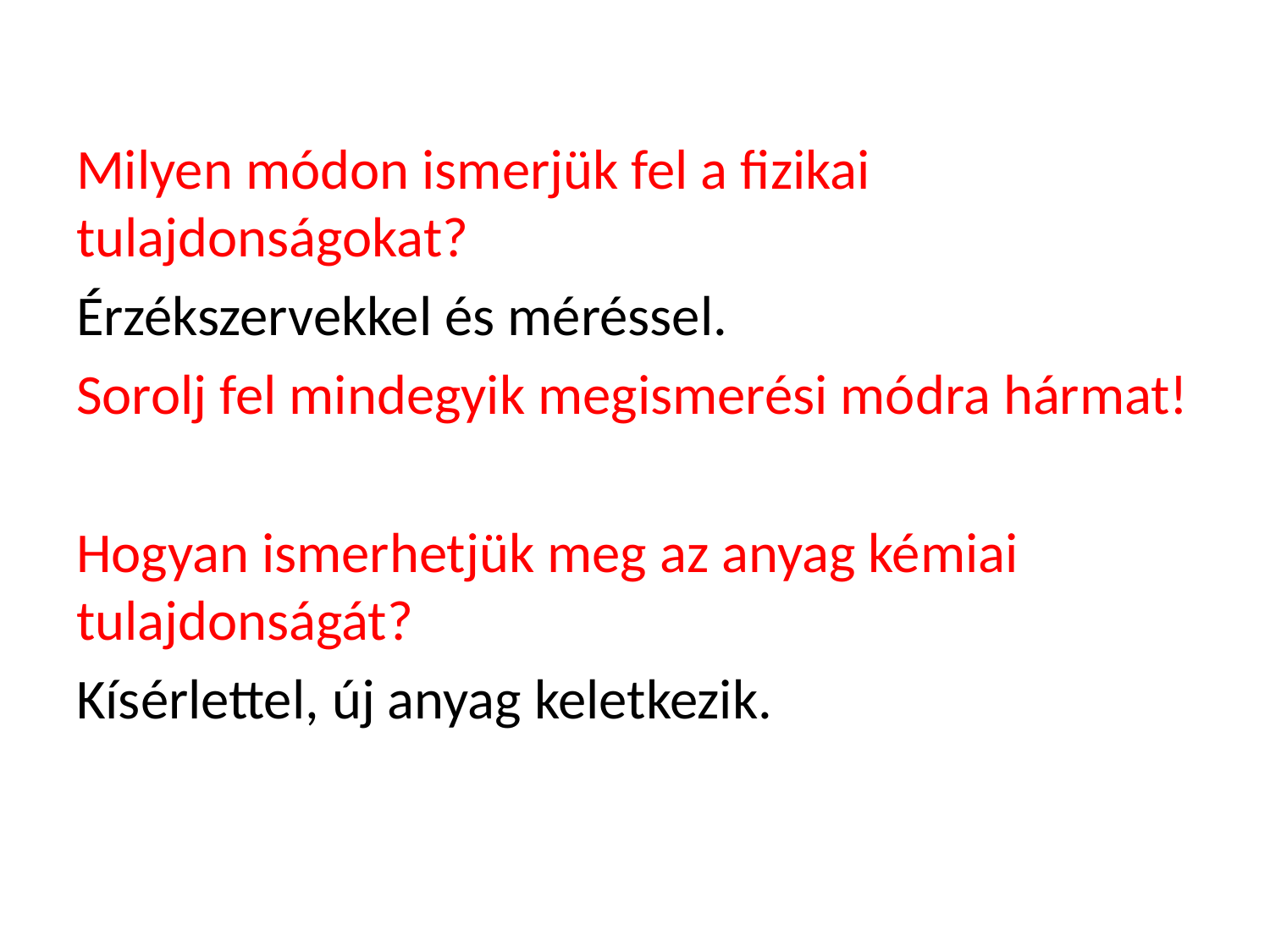

Milyen módon ismerjük fel a fizikai tulajdonságokat?
Érzékszervekkel és méréssel.
Sorolj fel mindegyik megismerési módra hármat!

Hogyan ismerhetjük meg az anyag kémiai tulajdonságát?
Kísérlettel, új anyag keletkezik.